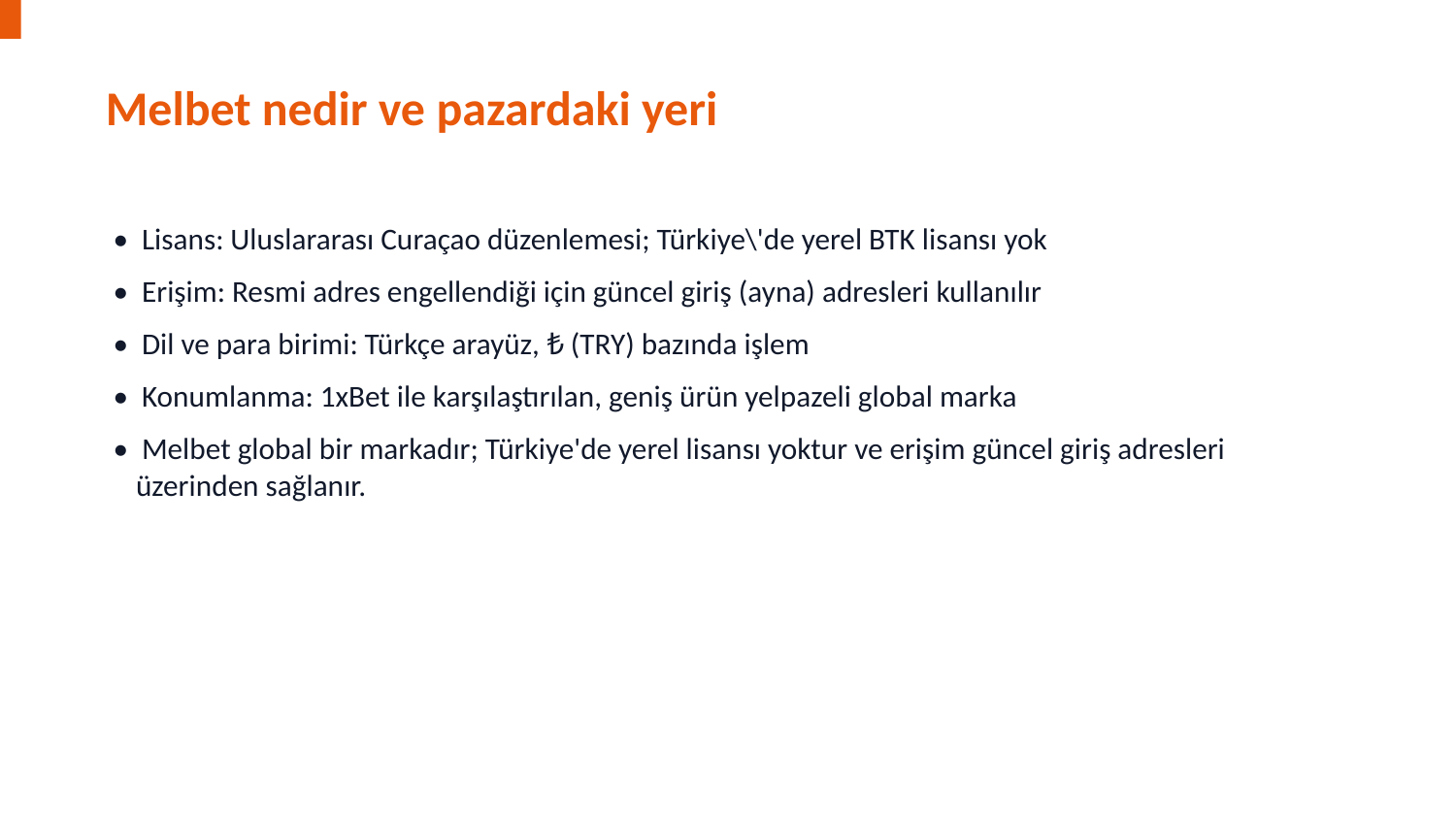

Melbet nedir ve pazardaki yeri
•  Lisans: Uluslararası Curaçao düzenlemesi; Türkiye\'de yerel BTK lisansı yok
•  Erişim: Resmi adres engellendiği için güncel giriş (ayna) adresleri kullanılır
•  Dil ve para birimi: Türkçe arayüz, ₺ (TRY) bazında işlem
•  Konumlanma: 1xBet ile karşılaştırılan, geniş ürün yelpazeli global marka
•  Melbet global bir markadır; Türkiye'de yerel lisansı yoktur ve erişim güncel giriş adresleri üzerinden sağlanır.